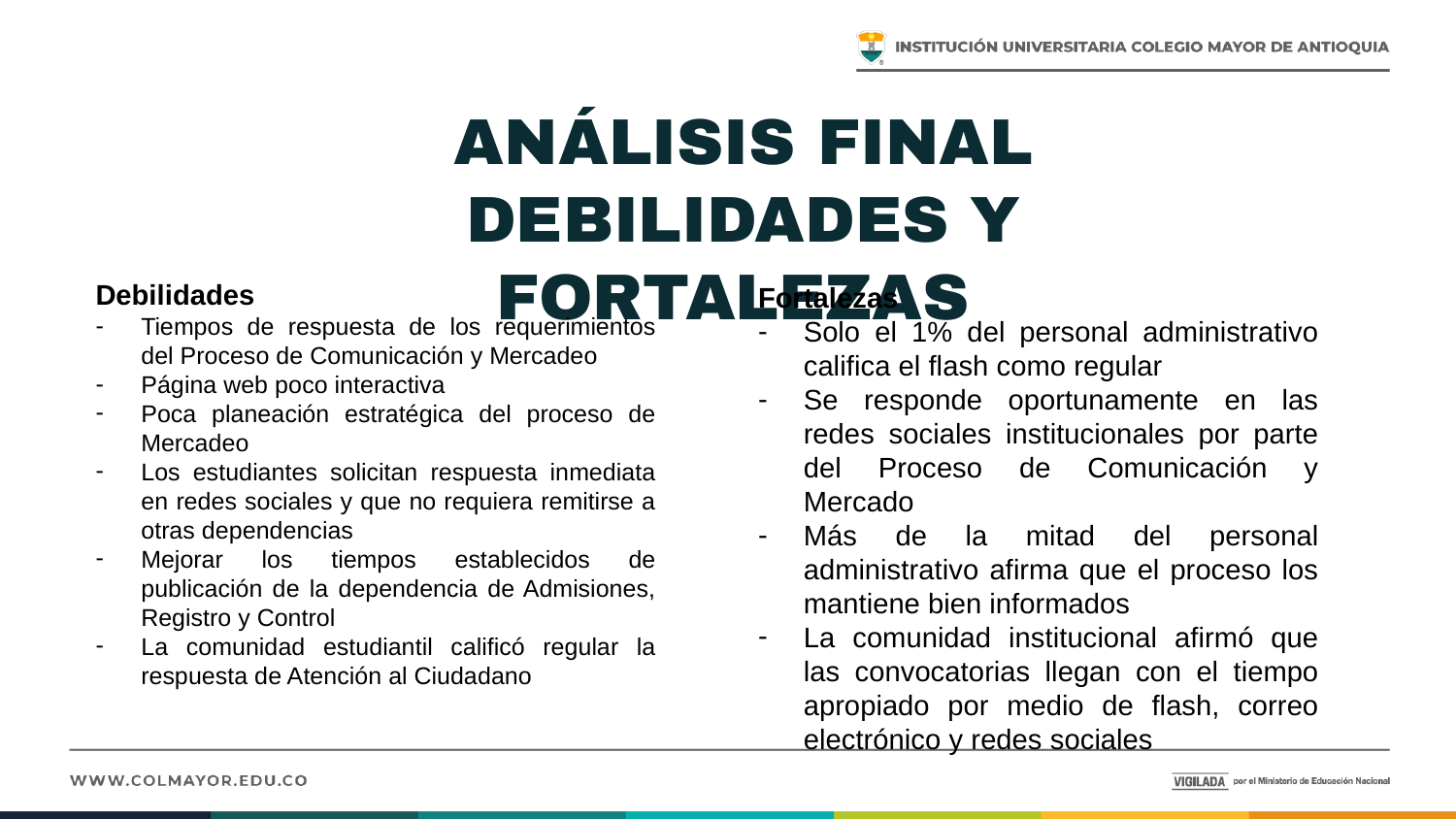

ANÁLISIS FINAL DEBILIDADES Y FORTALEZAS
Debilidades
Tiempos de respuesta de los requerimientos del Proceso de Comunicación y Mercadeo
Página web poco interactiva
Poca planeación estratégica del proceso de Mercadeo
Los estudiantes solicitan respuesta inmediata en redes sociales y que no requiera remitirse a otras dependencias
Mejorar los tiempos establecidos de publicación de la dependencia de Admisiones, Registro y Control
La comunidad estudiantil calificó regular la respuesta de Atención al Ciudadano
Fortalezas
Solo el 1% del personal administrativo califica el flash como regular
Se responde oportunamente en las redes sociales institucionales por parte del Proceso de Comunicación y Mercado
Más de la mitad del personal administrativo afirma que el proceso los mantiene bien informados
La comunidad institucional afirmó que las convocatorias llegan con el tiempo apropiado por medio de flash, correo electrónico y redes sociales